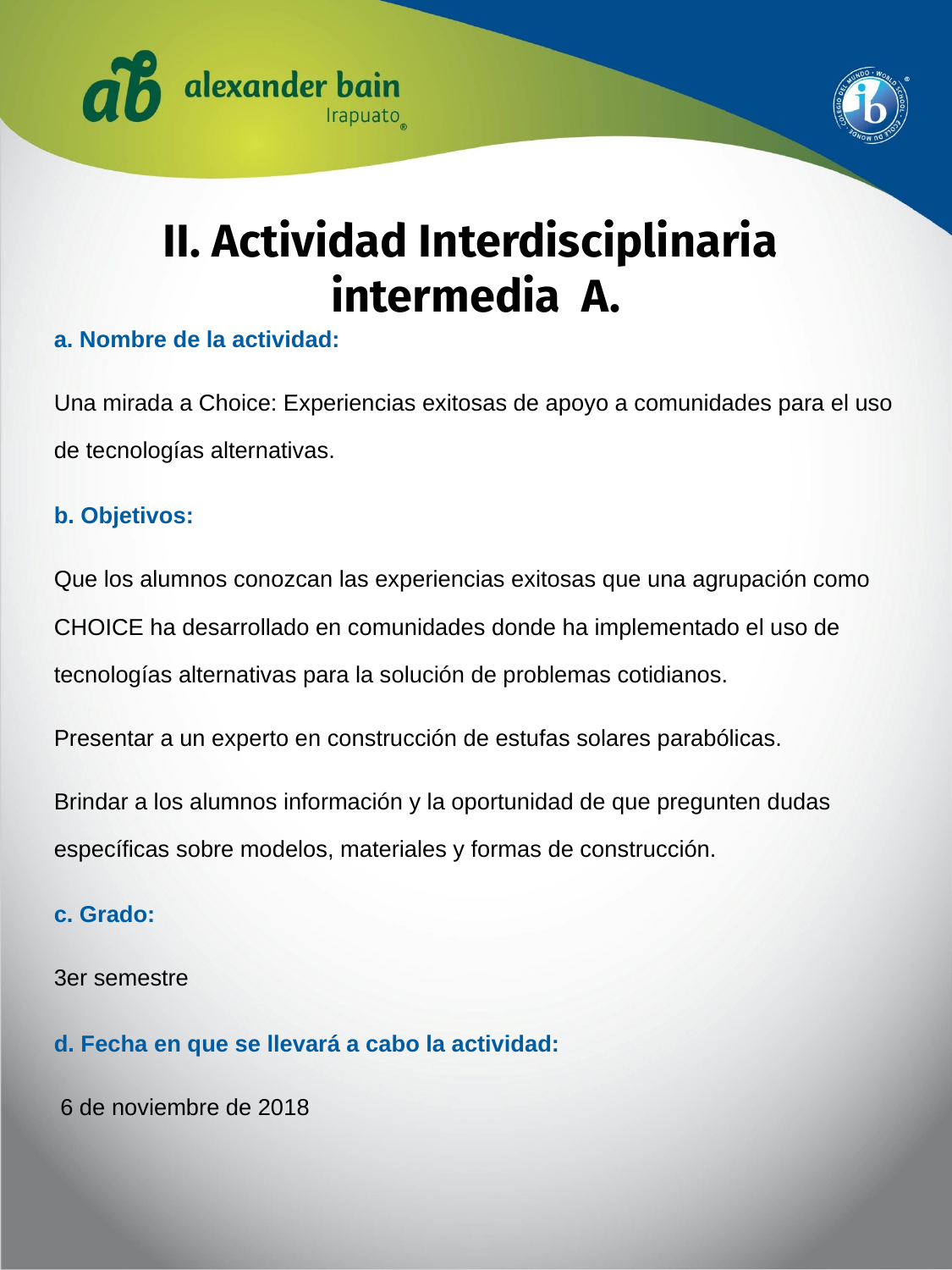

# II. Actividad Interdisciplinaria intermedia  A.
a. Nombre de la actividad:
Una mirada a Choice: Experiencias exitosas de apoyo a comunidades para el uso de tecnologías alternativas.
b. Objetivos:
Que los alumnos conozcan las experiencias exitosas que una agrupación como CHOICE ha desarrollado en comunidades donde ha implementado el uso de tecnologías alternativas para la solución de problemas cotidianos.
Presentar a un experto en construcción de estufas solares parabólicas.
Brindar a los alumnos información y la oportunidad de que pregunten dudas específicas sobre modelos, materiales y formas de construcción.
c. Grado:
3er semestre
d. Fecha en que se llevará a cabo la actividad:
 6 de noviembre de 2018